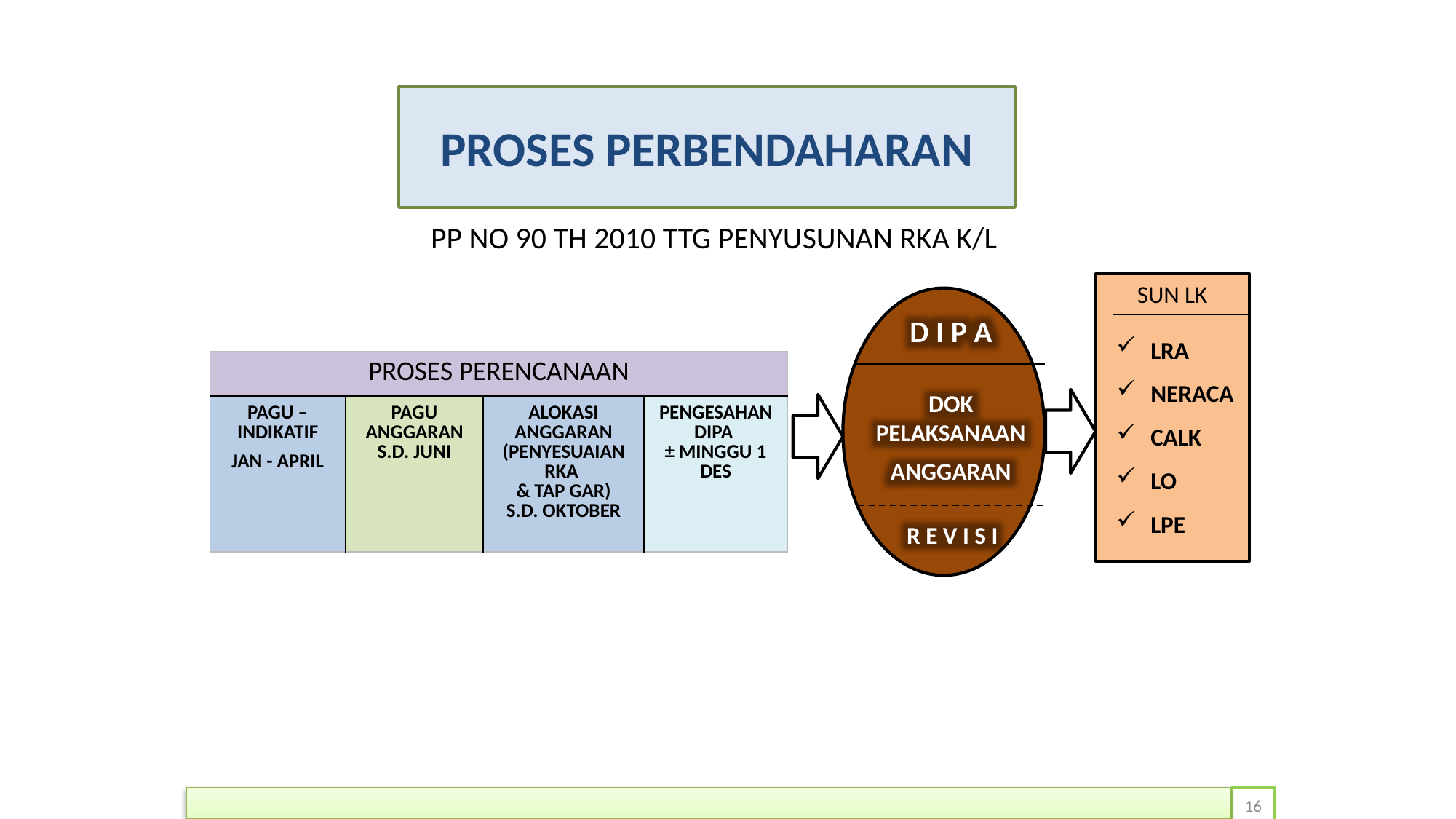

PROSES PERBENDAHARAN
PP NO 90 TH 2010 TTG PENYUSUNAN RKA K/L
SUN LK

D I P A
LRA
NERACA
CALK
LO
LPE
| PROSES PERENCANAAN |  |  |  |
| --- | --- | --- | --- |
| PAGU – INDIKATIF JAN - APRIL | PAGU ANGGARAN S.D. JUNI | ALOKASI ANGGARAN (PENYESUAIAN RKA & TAP GAR) S.D. OKTOBER | PENGESAHAN DIPA ± MINGGU 1 DES |

DOK PELAKSANAAN
ANGGARAN
R E V I S I

16